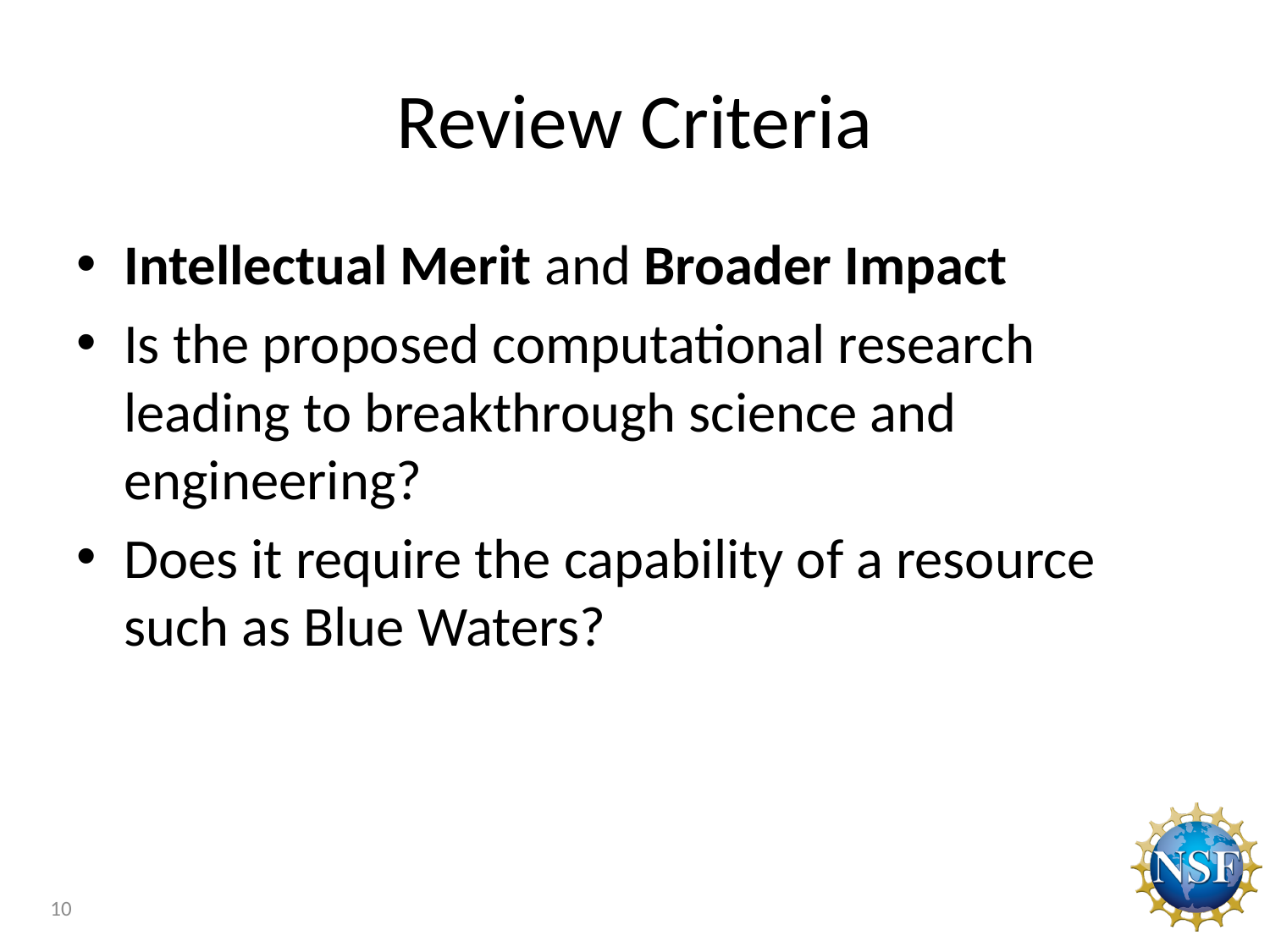

# Review Criteria
Intellectual Merit and Broader Impact
Is the proposed computational research leading to breakthrough science and engineering?
Does it require the capability of a resource such as Blue Waters?
10